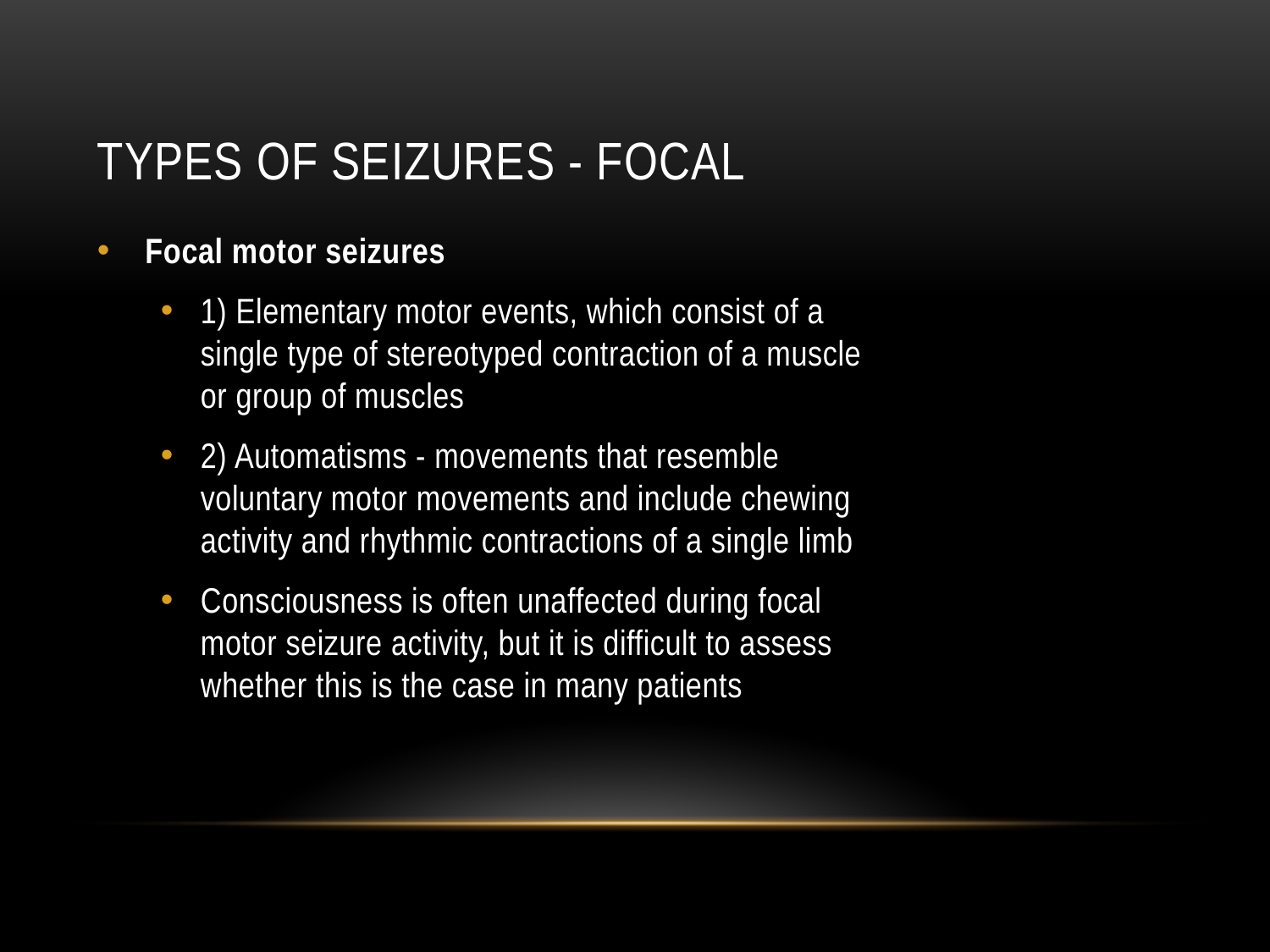

# Types of seizures - focal
Focal motor seizures
1) Elementary motor events, which consist of a single type of stereotyped contraction of a muscle or group of muscles
2) Automatisms - movements that resemble voluntary motor movements and include chewing activity and rhythmic contractions of a single limb
Consciousness is often unaffected during focal motor seizure activity, but it is difficult to assess whether this is the case in many patients